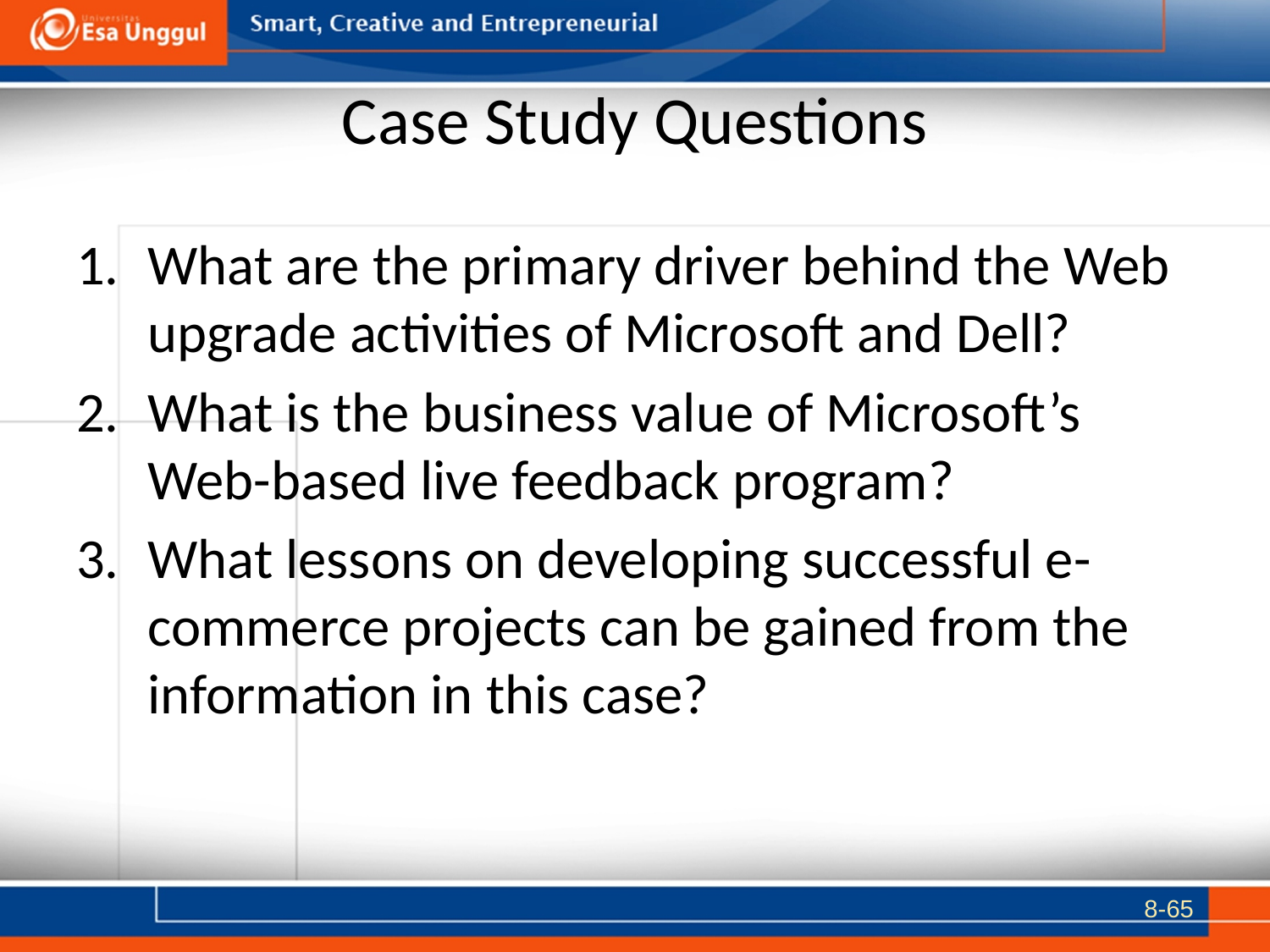

# Case Study Questions
What are the primary driver behind the Web upgrade activities of Microsoft and Dell?
What is the business value of Microsoft’s Web-based live feedback program?
What lessons on developing successful e-commerce projects can be gained from the information in this case?
8-65